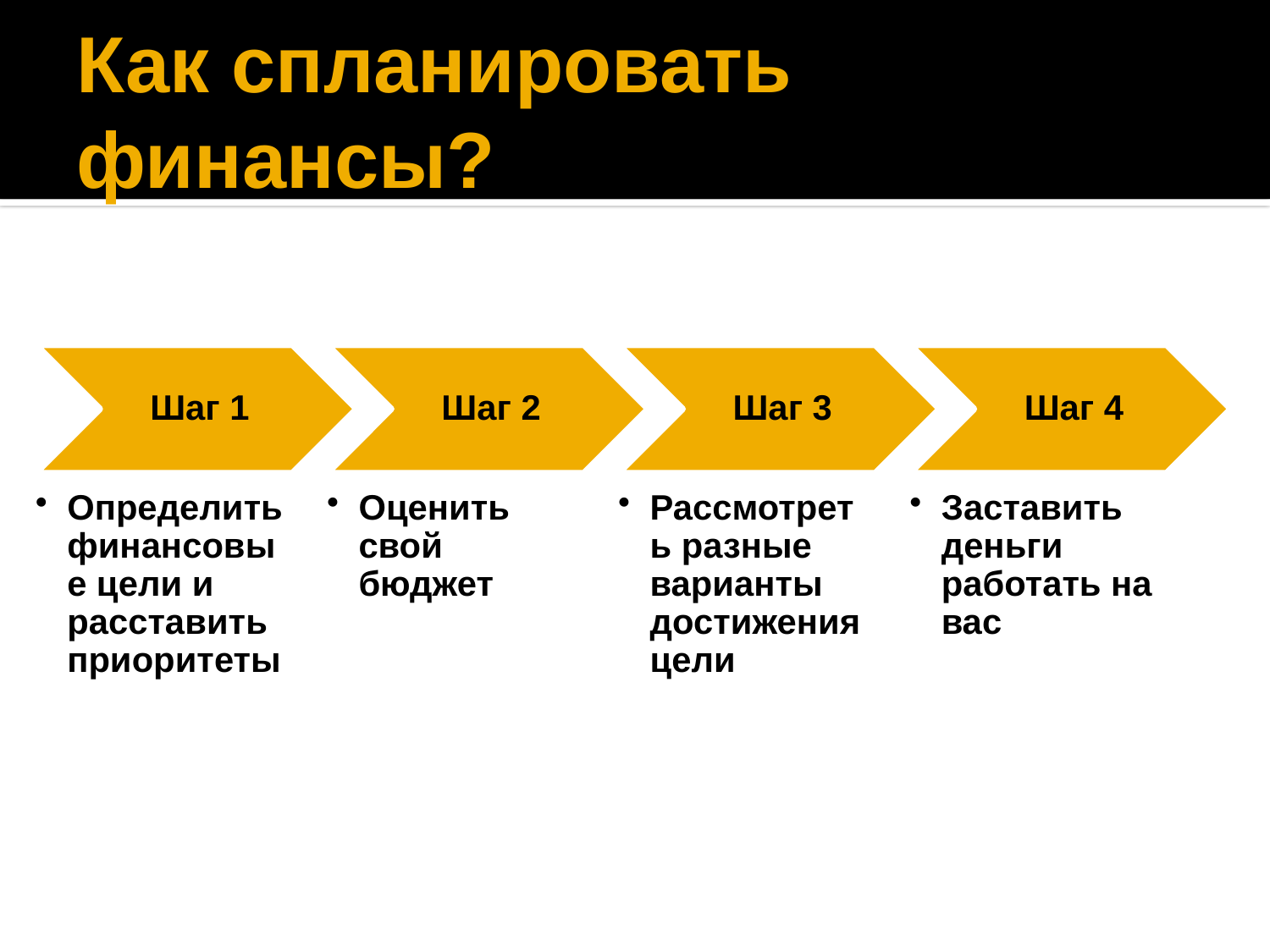

# Как спланировать финансы?
Шаг 1
Определить финансовые цели и расставить приоритеты
Шаг 2
Оценить свой бюджет
Шаг 3
Рассмотреть разные варианты достижения цели
Шаг 4
Заставить деньги работать на вас